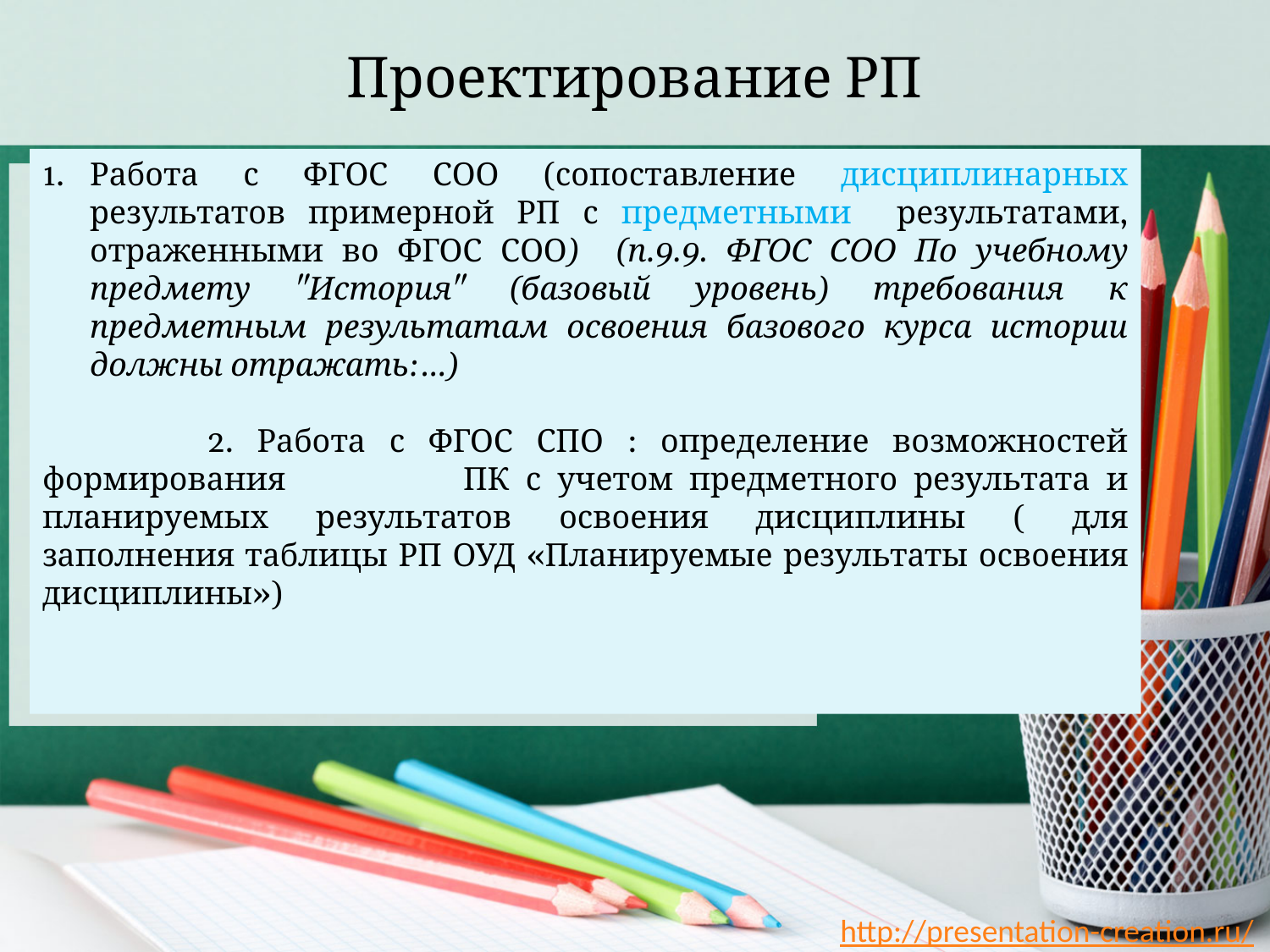

# Проектирование РП

Работа с ФГОС СОО (сопоставление дисциплинарных результатов примерной РП с предметными  результатами, отраженными во ФГОС СОО)  (п.9.9. ФГОС СОО По учебному предмету "История" (базовый уровень) требования к предметным результатам освоения базового курса истории должны отражать:…)

       2. Работа с ФГОС СПО : определение возможностей формирования           ПК с учетом предметного результата и планируемых результатов освоения дисциплины ( для заполнения таблицы РП ОУД «Планируемые результаты освоения дисциплины»)